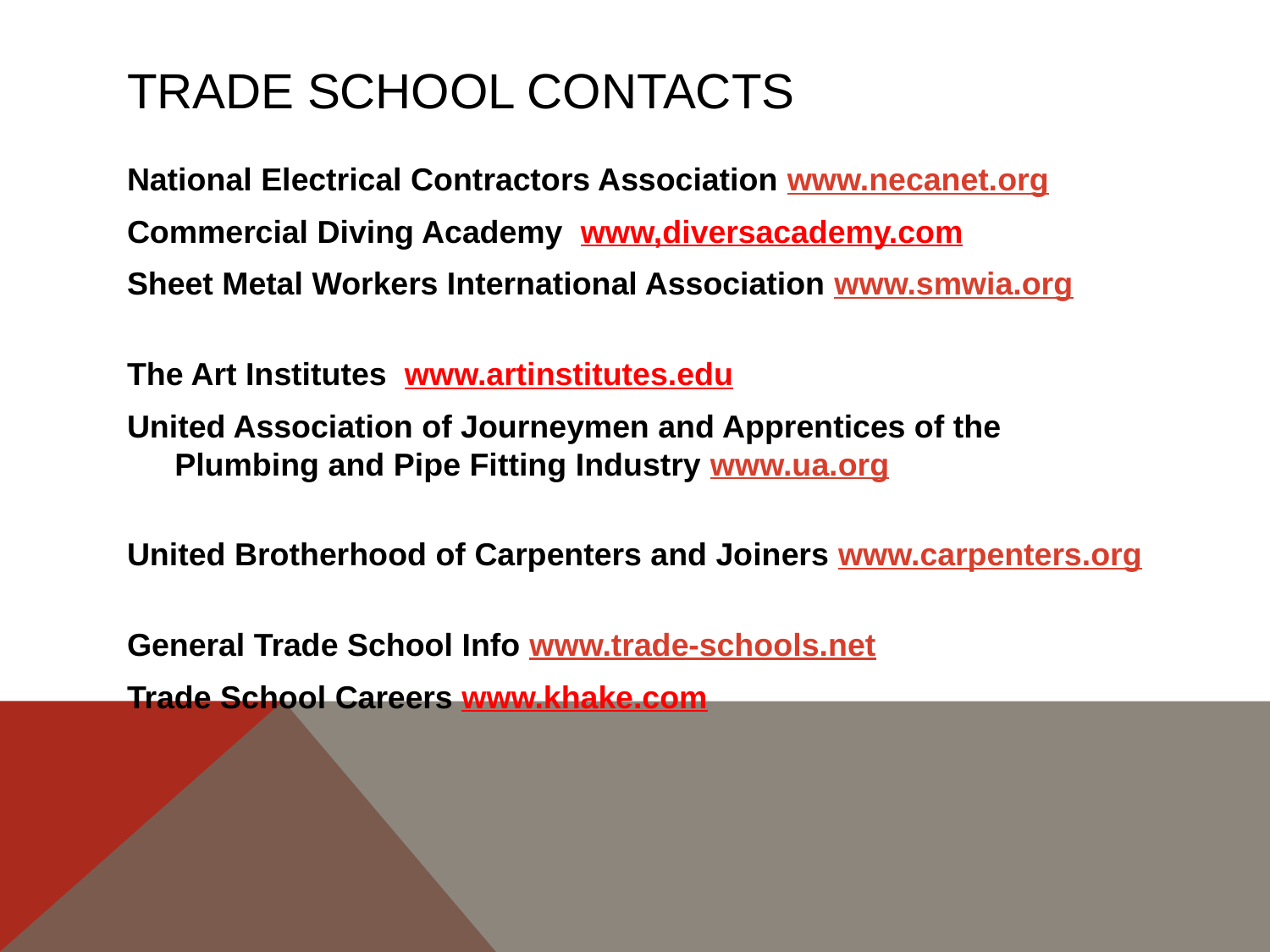

# Trade School Contacts
National Electrical Contractors Association www.necanet.org
Commercial Diving Academy  www,diversacademy.com
Sheet Metal Workers International Association www.smwia.org
The Art Institutes  www.artinstitutes.edu
United Association of Journeymen and Apprentices of the Plumbing and Pipe Fitting Industry www.ua.org
United Brotherhood of Carpenters and Joiners www.carpenters.org
General Trade School Info www.trade-schools.net
Trade School Careers www.khake.com